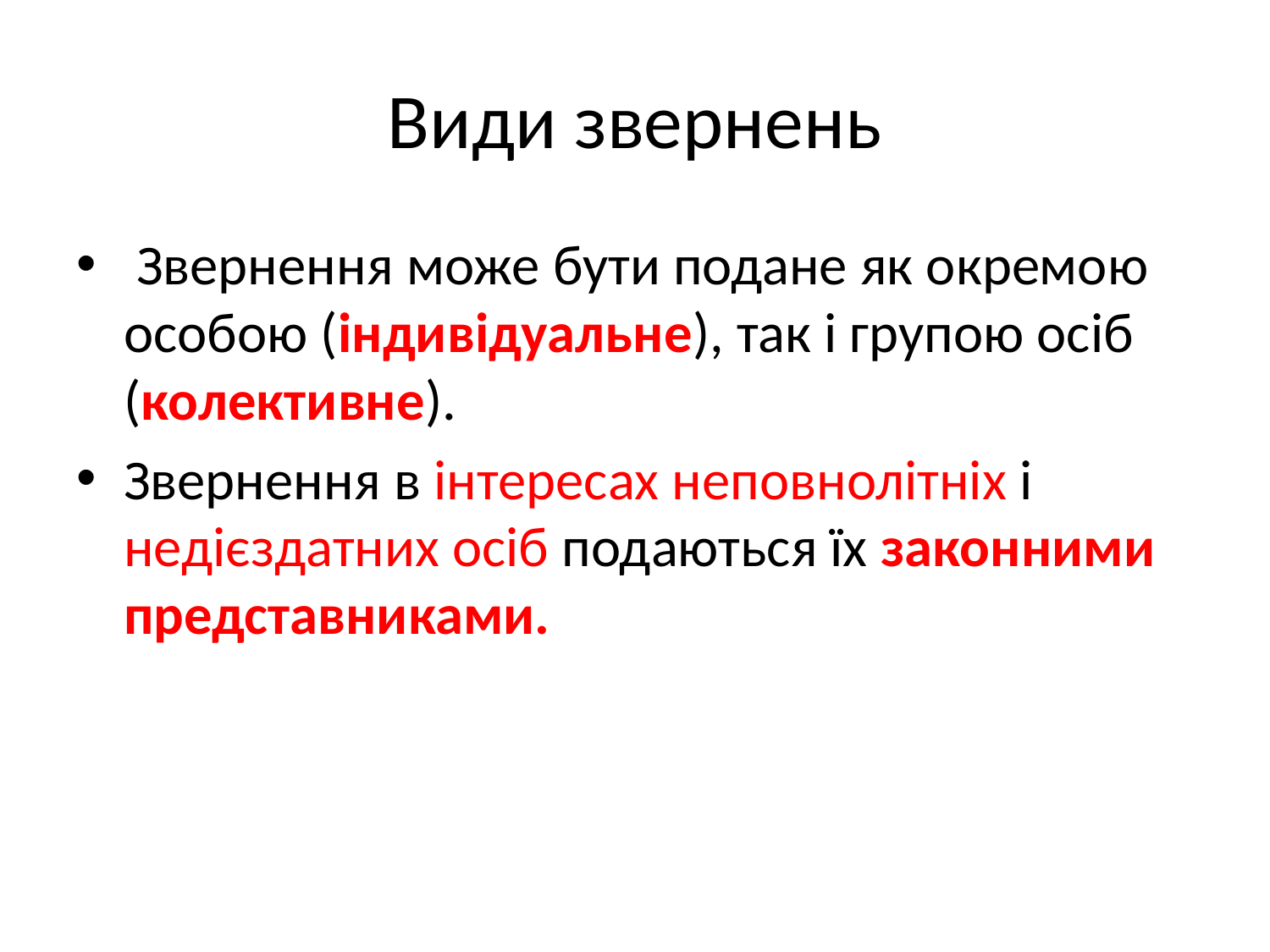

# Види звернень
 Звернення може бути подане як окремою особою (індивідуальне), так і групою осіб (колективне).
Звернення в інтересах неповнолітніх і недієздатних осіб подаються їх законними представниками.